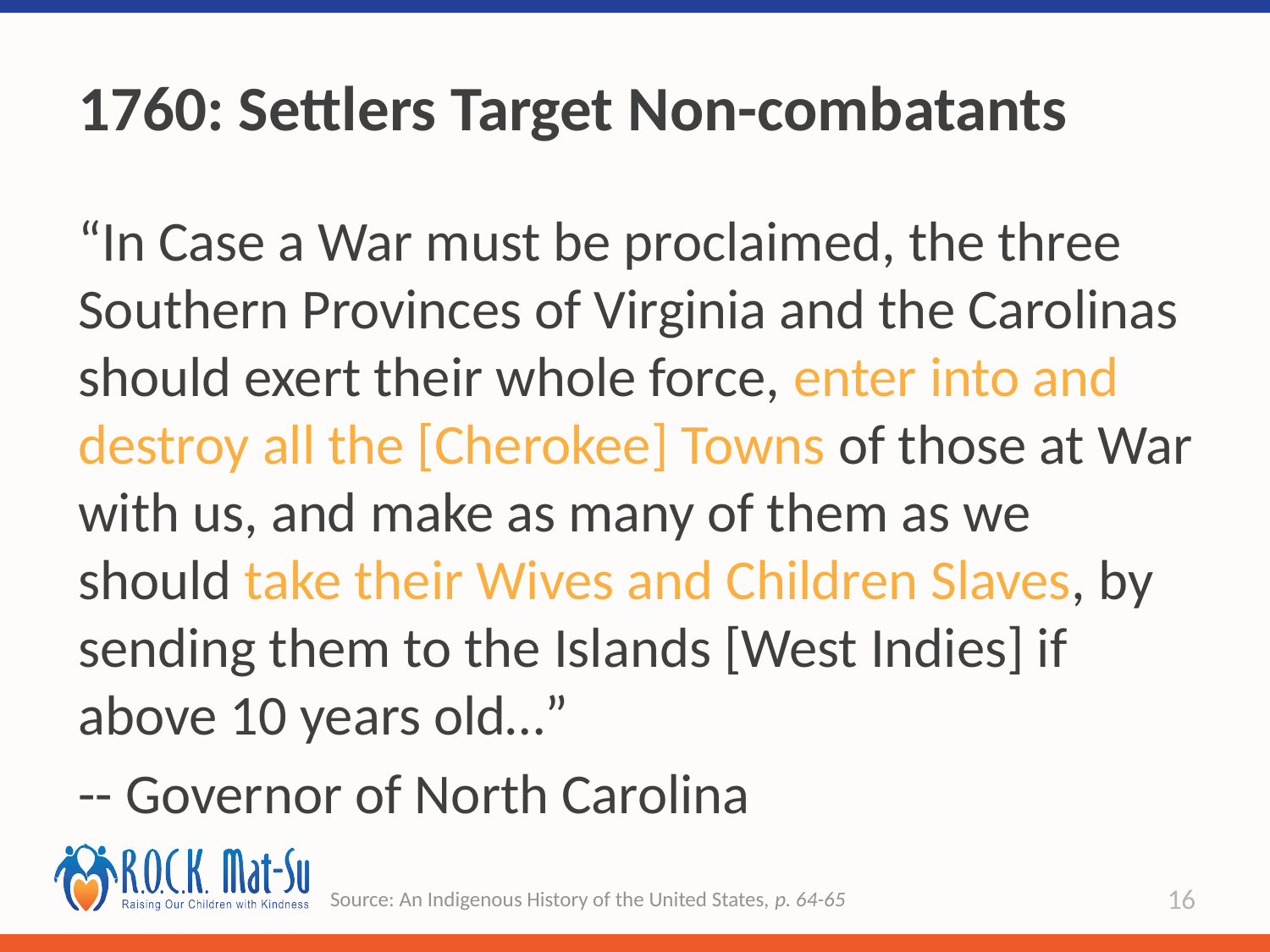

# 1760: Settlers Target Non-combatants
“In Case a War must be proclaimed, the three Southern Provinces of Virginia and the Carolinas should exert their whole force, enter into and destroy all the [Cherokee] Towns of those at War with us, and make as many of them as we should take their Wives and Children Slaves, by sending them to the Islands [West Indies] if above 10 years old…”
-- Governor of North Carolina
Source: An Indigenous History of the United States, p. 64-65
16